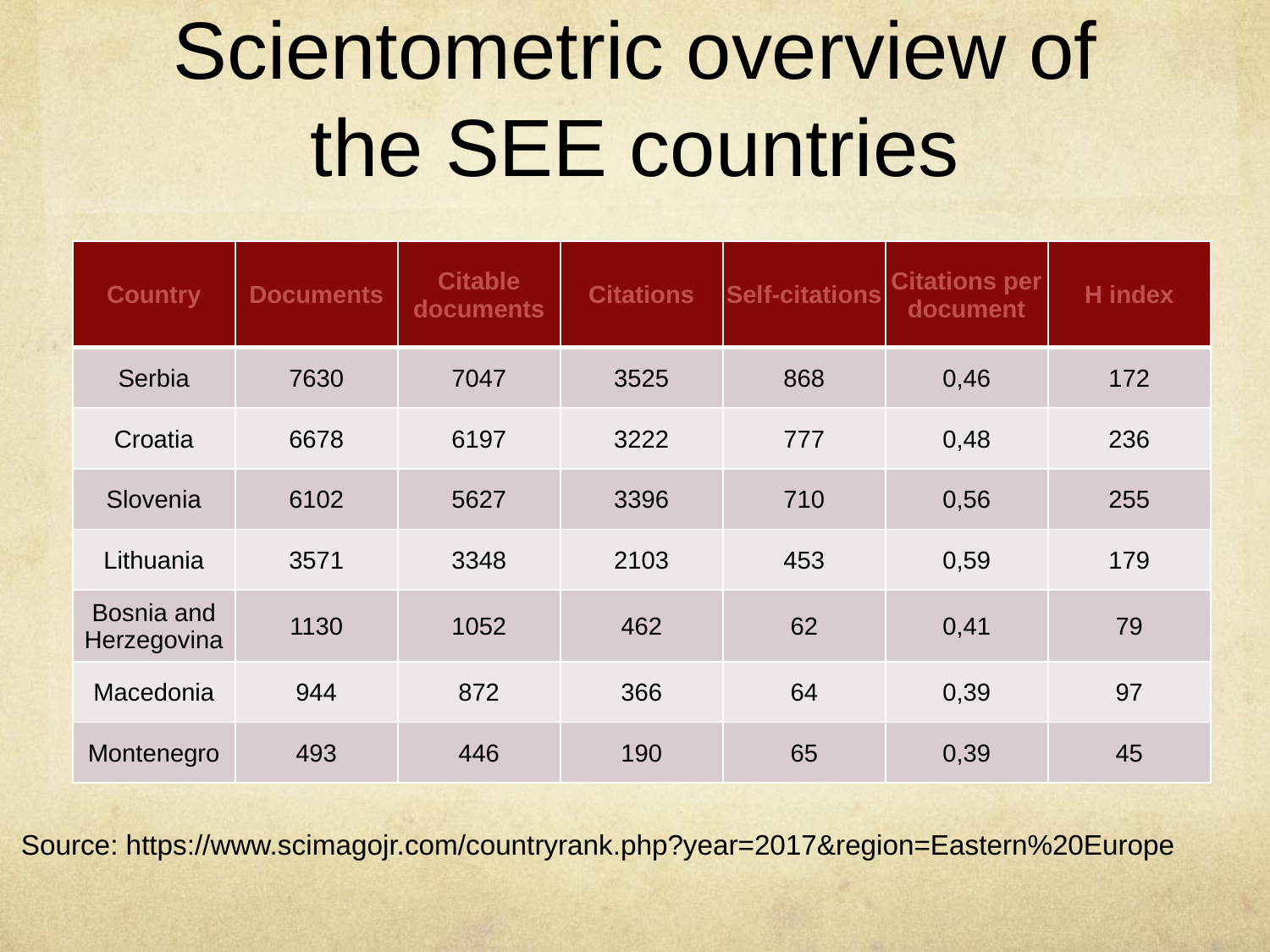

# Scientometric overview of the SEE countries
| Country | Documents | Citable documents | Citations | Self-citations | Citations per document | H index |
| --- | --- | --- | --- | --- | --- | --- |
| Serbia | 7630 | 7047 | 3525 | 868 | 0,46 | 172 |
| Croatia | 6678 | 6197 | 3222 | 777 | 0,48 | 236 |
| Slovenia | 6102 | 5627 | 3396 | 710 | 0,56 | 255 |
| Lithuania | 3571 | 3348 | 2103 | 453 | 0,59 | 179 |
| Bosnia and Herzegovina | 1130 | 1052 | 462 | 62 | 0,41 | 79 |
| Macedonia | 944 | 872 | 366 | 64 | 0,39 | 97 |
| Montenegro | 493 | 446 | 190 | 65 | 0,39 | 45 |
Source: https://www.scimagojr.com/countryrank.php?year=2017&region=Eastern%20Europe